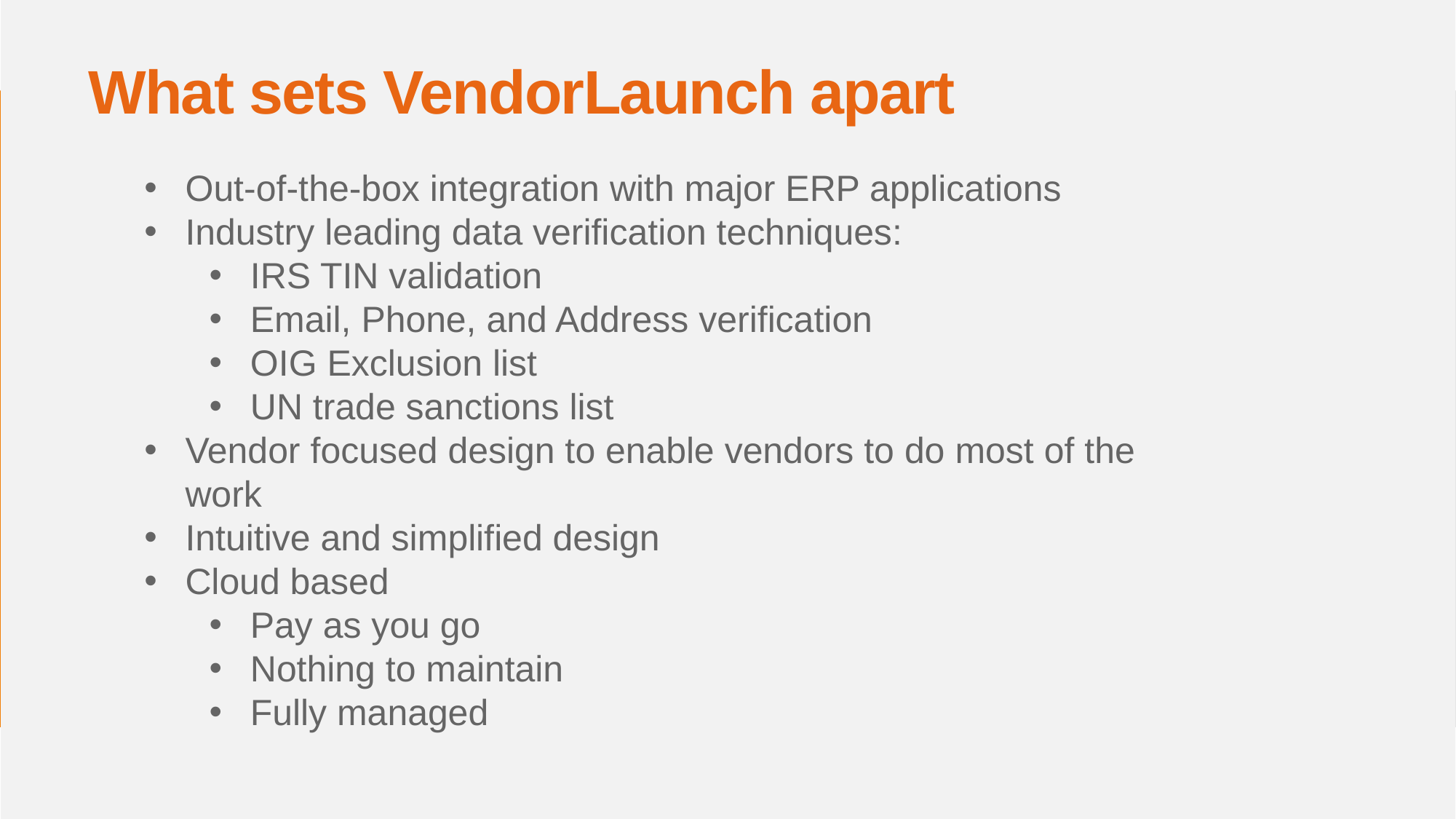

What sets VendorLaunch apart
Out-of-the-box integration with major ERP applications
Industry leading data verification techniques:
IRS TIN validation
Email, Phone, and Address verification
OIG Exclusion list
UN trade sanctions list
Vendor focused design to enable vendors to do most of the work
Intuitive and simplified design
Cloud based
Pay as you go
Nothing to maintain
Fully managed